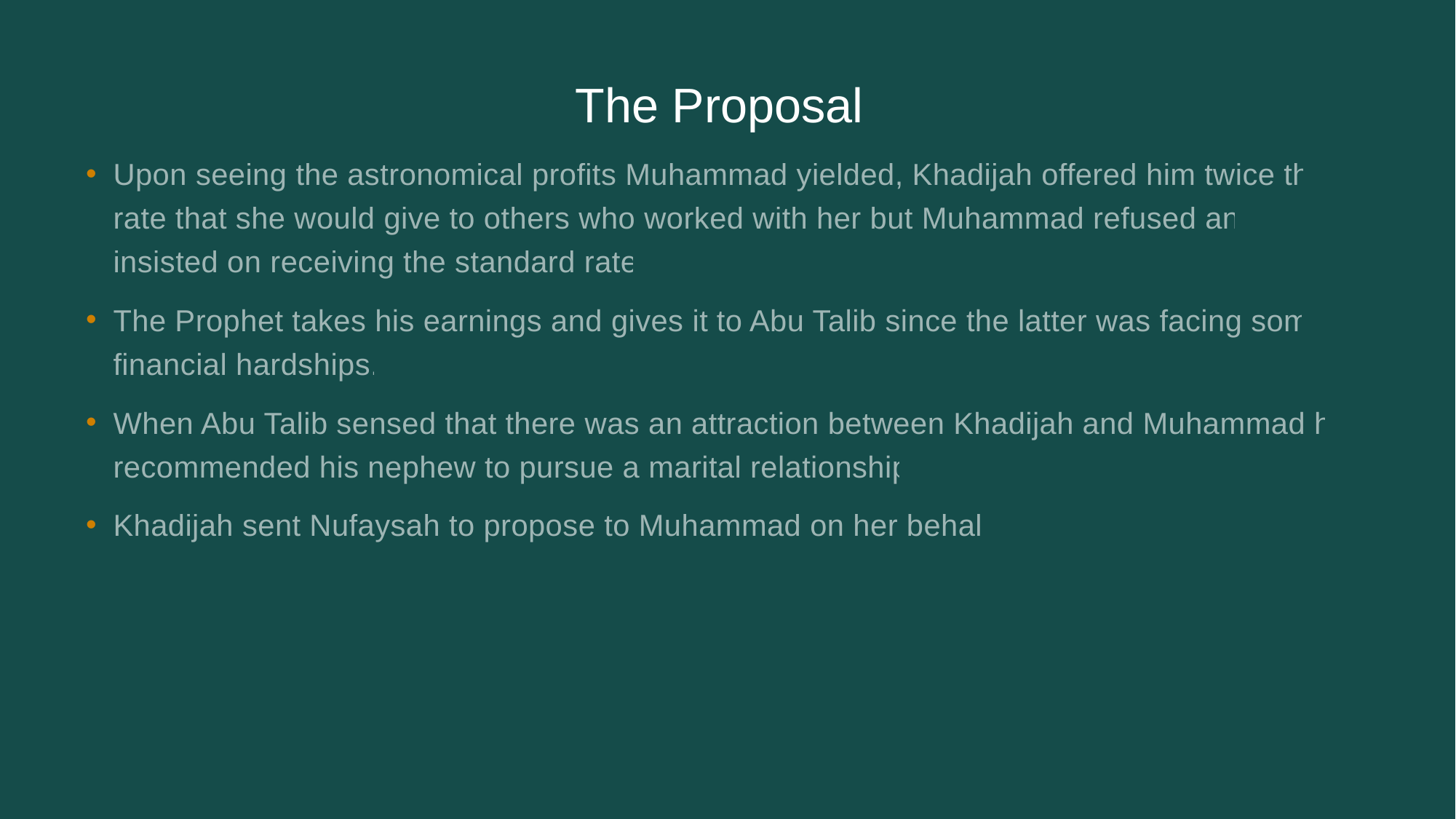

# The Proposal
Upon seeing the astronomical profits Muhammad yielded, Khadijah offered him twice the rate that she would give to others who worked with her but Muhammad refused and insisted on receiving the standard rate.
The Prophet takes his earnings and gives it to Abu Talib since the latter was facing some financial hardships.
When Abu Talib sensed that there was an attraction between Khadijah and Muhammad he recommended his nephew to pursue a marital relationship.
Khadijah sent Nufaysah to propose to Muhammad on her behalf.